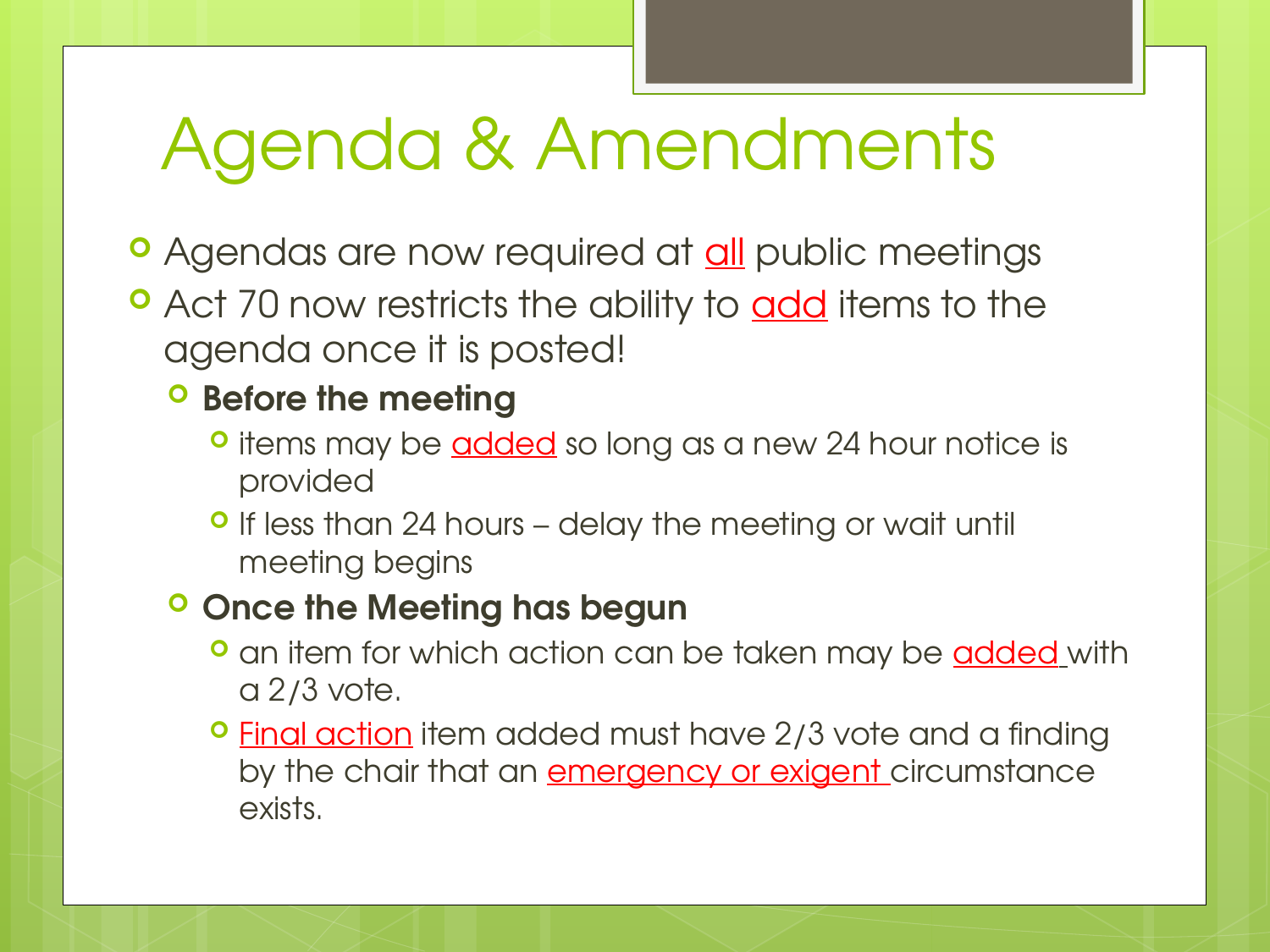

# Agenda & Amendments
Agendas are now required at all public meetings
Act 70 now restricts the ability to add items to the agenda once it is posted!
Before the meeting
items may be added so long as a new 24 hour notice is provided
If less than 24 hours – delay the meeting or wait until meeting begins
Once the Meeting has begun
an item for which action can be taken may be added with a 2/3 vote.
Final action item added must have 2/3 vote and a finding by the chair that an emergency or exigent circumstance exists.